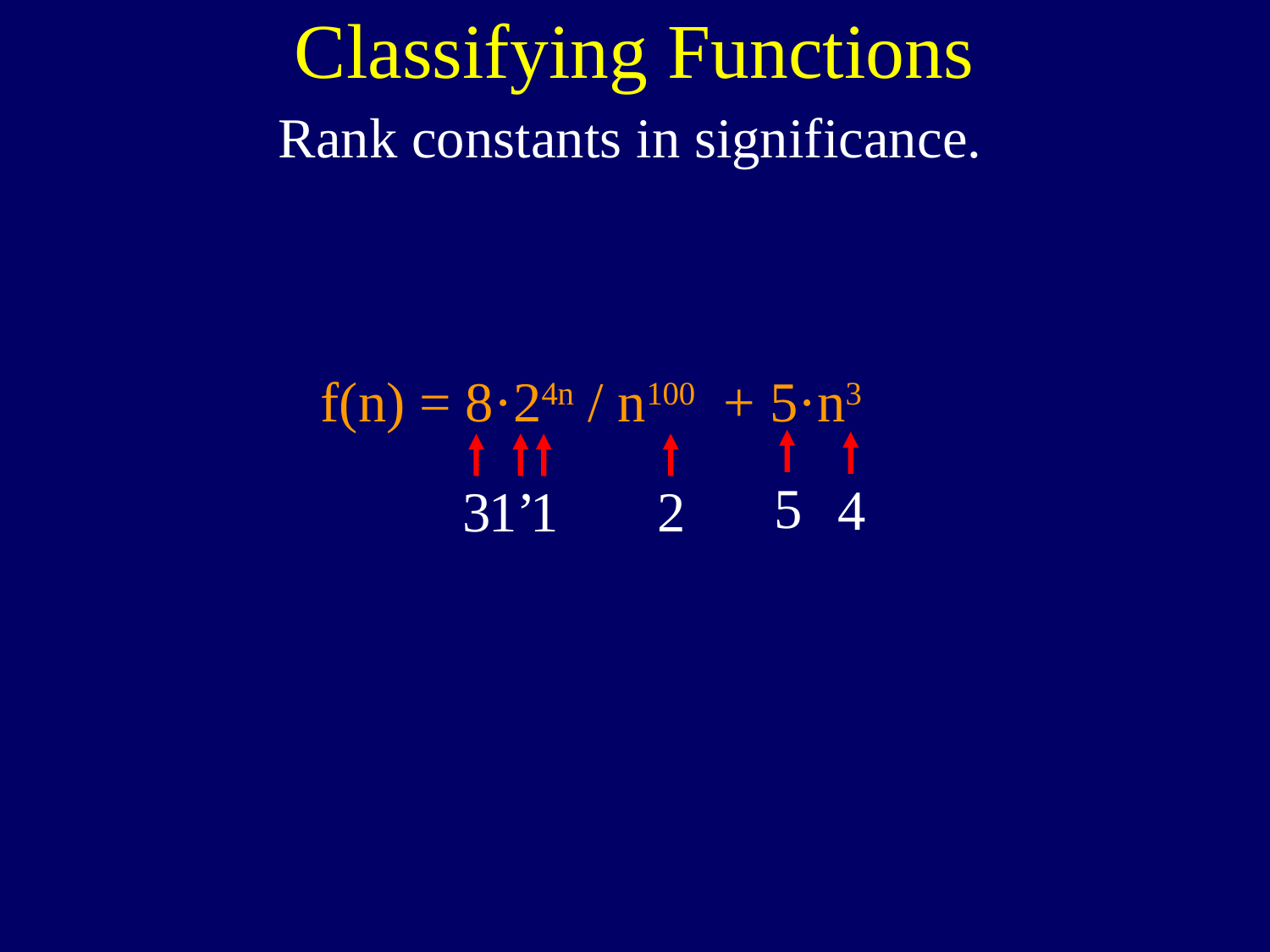

# Classifying Functions
Rank constants in significance.
f(n) = 8·24n / n100  + 5·n3

5

4

3

1’

1

2